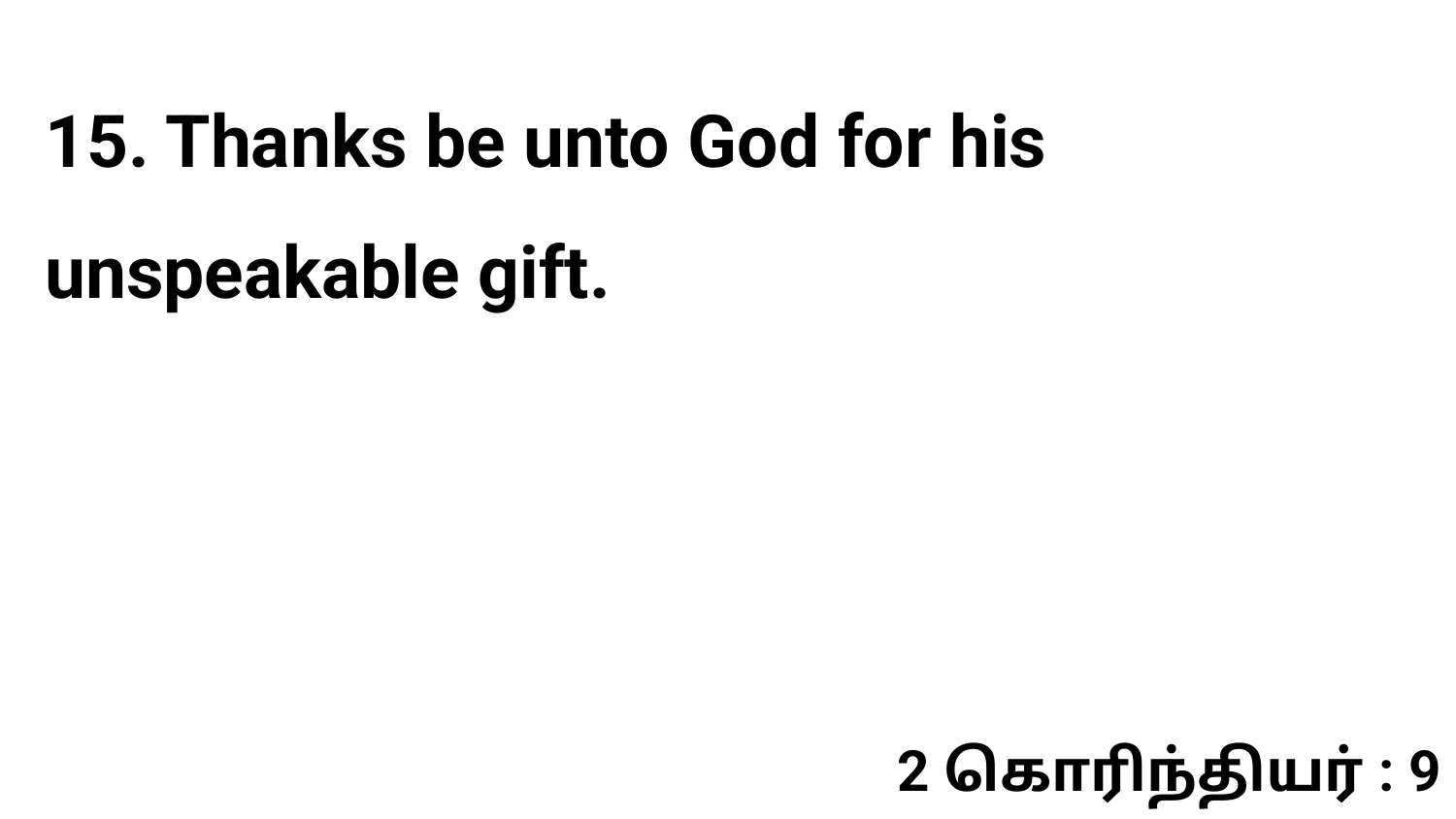

15. Thanks be unto God for his unspeakable gift.
2 கொரிந்தியர் : 9